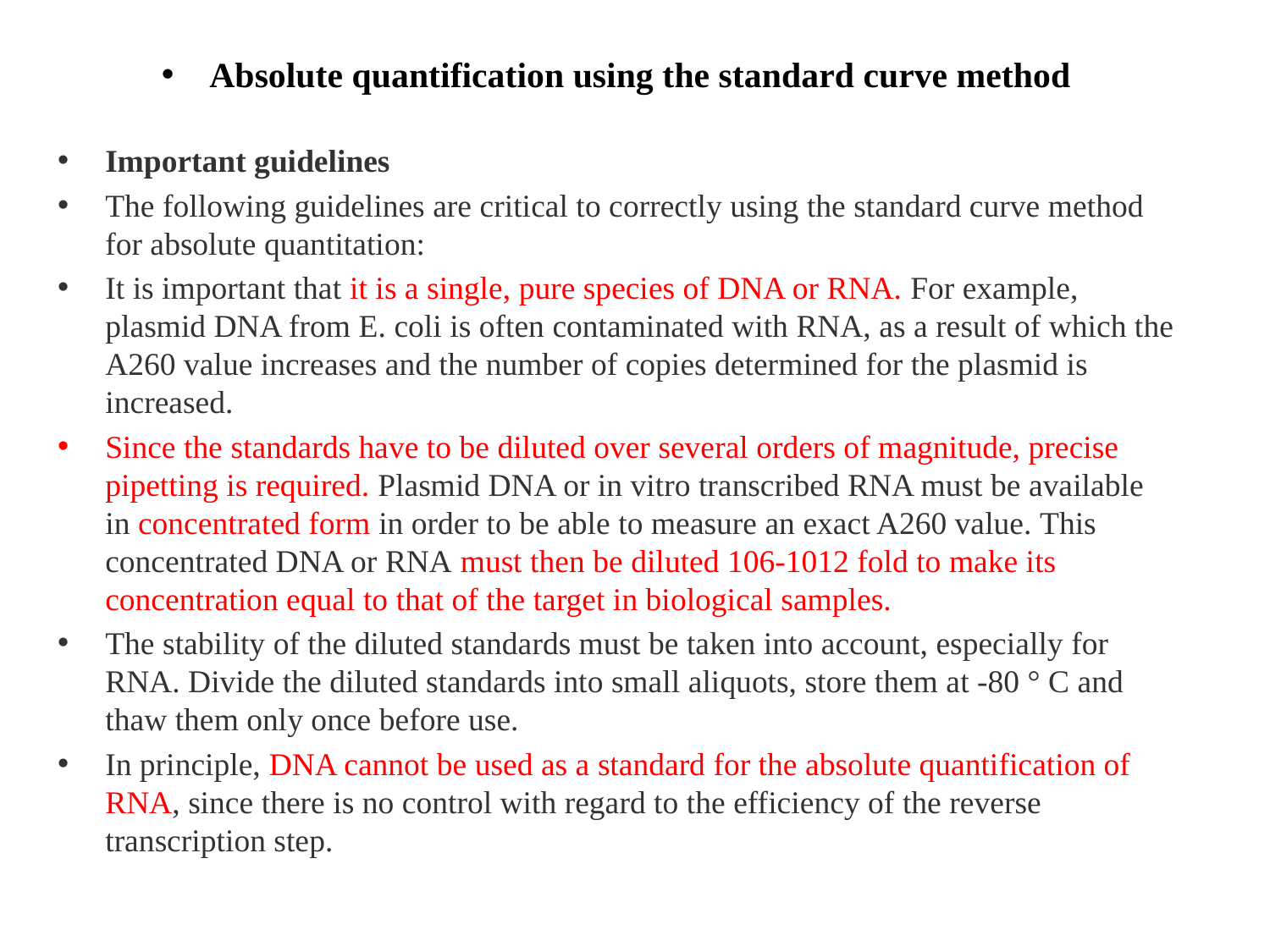

Absolute quantification using the standard curve method

Important guidelines
The following guidelines are critical to correctly using the standard curve method for absolute quantitation:
It is important that it is a single, pure species of DNA or RNA. For example, plasmid DNA from E. coli is often contaminated with RNA, as a result of which the A260 value increases and the number of copies determined for the plasmid is increased.
Since the standards have to be diluted over several orders of magnitude, precise pipetting is required. Plasmid DNA or in vitro transcribed RNA must be available in concentrated form in order to be able to measure an exact A260 value. This concentrated DNA or RNA must then be diluted 106-1012 fold to make its concentration equal to that of the target in biological samples.
The stability of the diluted standards must be taken into account, especially for RNA. Divide the diluted standards into small aliquots, store them at -80 ° C and thaw them only once before use.
In principle, DNA cannot be used as a standard for the absolute quantification of RNA, since there is no control with regard to the efficiency of the reverse transcription step.